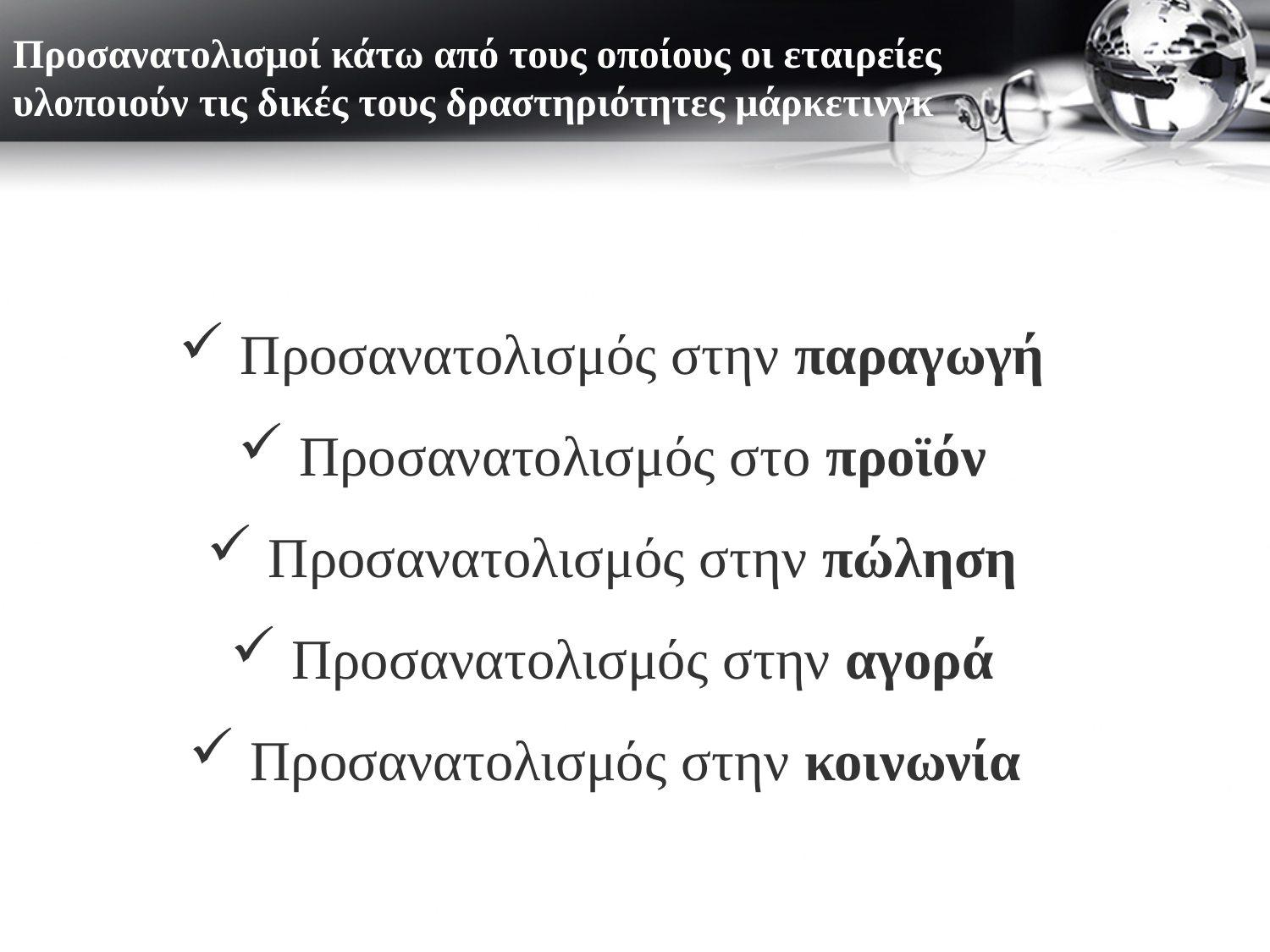

# Προσανατολισμοί κάτω από τους οποίους οι εταιρείες υλοποιούν τις δικές τους δραστηριότητες μάρκετινγκ
 Προσανατολισμός στην παραγωγή
 Προσανατολισμός στο προϊόν
 Προσανατολισμός στην πώληση
 Προσανατολισμός στην αγορά
 Προσανατολισμός στην κοινωνία